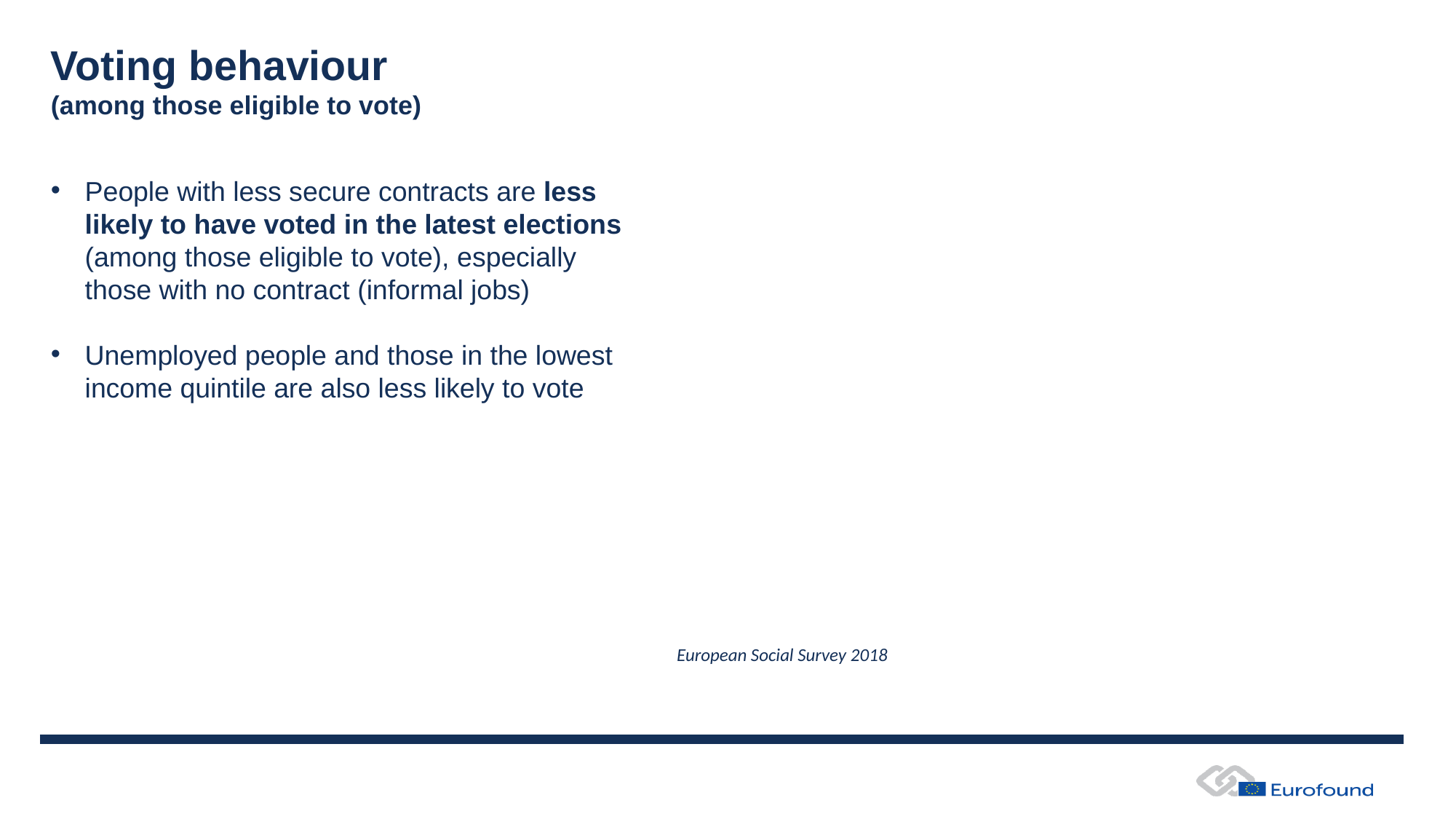

# Voting behaviour (among those eligible to vote)

[unsupported chart]

People with less secure contracts are less likely to have voted in the latest elections (among those eligible to vote), especially those with no contract (informal jobs)

Unemployed people and those in the lowest income quintile are also less likely to vote

European Social Survey 2018